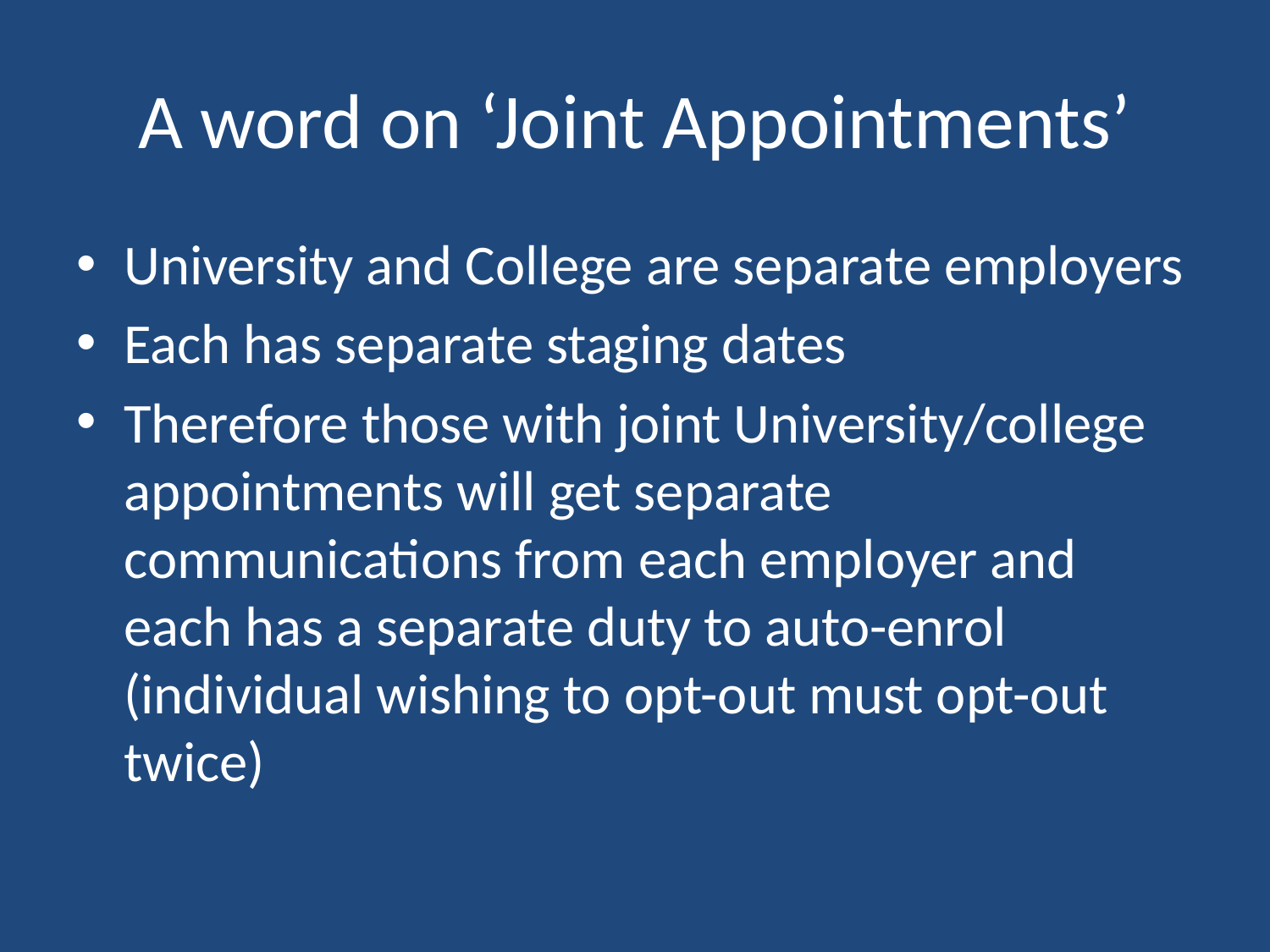

# A word on ‘Joint Appointments’
University and College are separate employers
Each has separate staging dates
Therefore those with joint University/college appointments will get separate communications from each employer and each has a separate duty to auto-enrol (individual wishing to opt-out must opt-out twice)